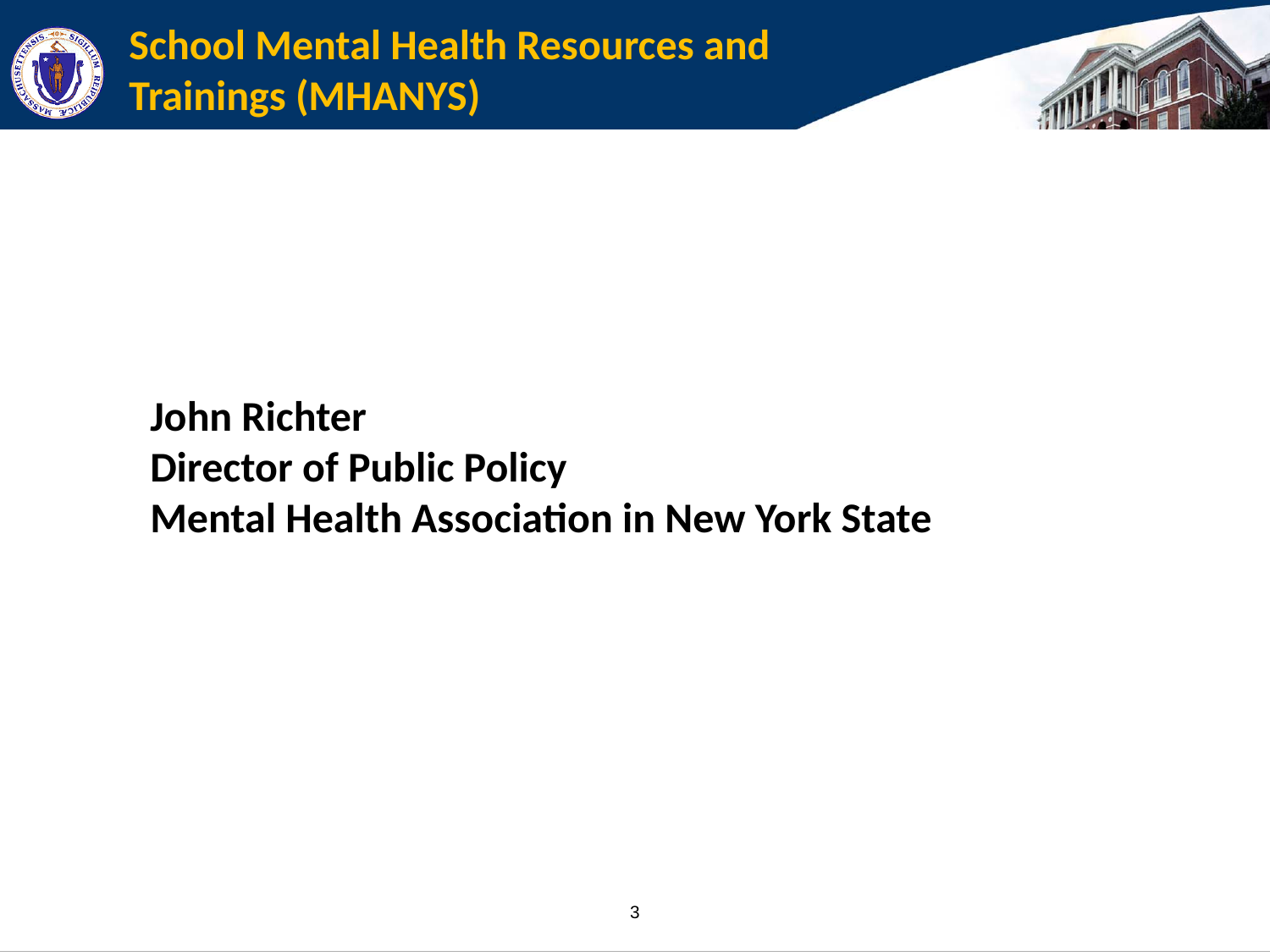

# School Mental Health Resources and Trainings (MHANYS)

John Richter
Director of Public Policy
Mental Health Association in New York State